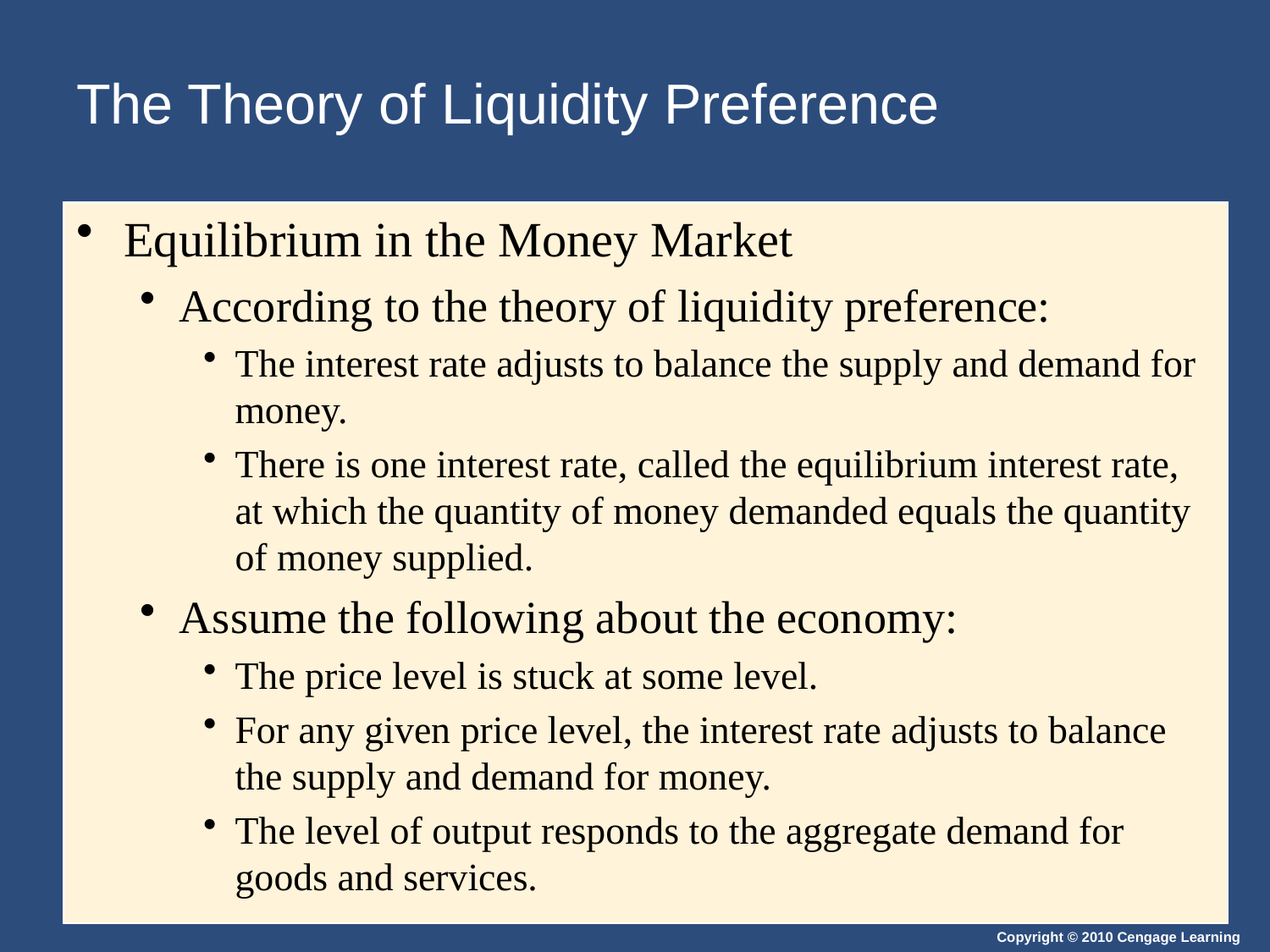

# The Theory of Liquidity Preference
Equilibrium in the Money Market
According to the theory of liquidity preference:
The interest rate adjusts to balance the supply and demand for money.
There is one interest rate, called the equilibrium interest rate, at which the quantity of money demanded equals the quantity of money supplied.
Assume the following about the economy:
The price level is stuck at some level.
For any given price level, the interest rate adjusts to balance the supply and demand for money.
The level of output responds to the aggregate demand for goods and services.